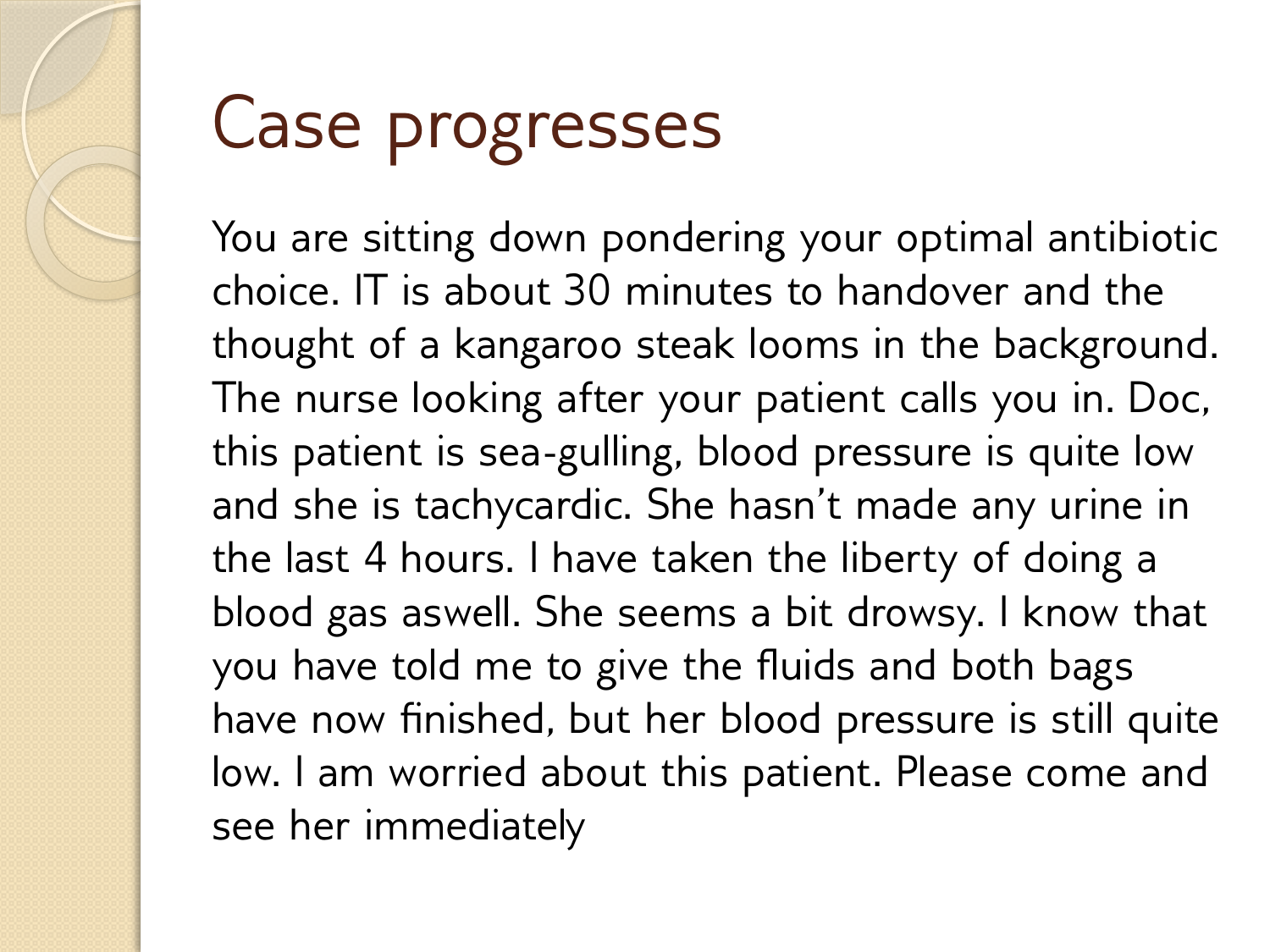

# Case progresses
You are sitting down pondering your optimal antibiotic choice. IT is about 30 minutes to handover and the thought of a kangaroo steak looms in the background. The nurse looking after your patient calls you in. Doc, this patient is sea-gulling, blood pressure is quite low and she is tachycardic. She hasn’t made any urine in the last 4 hours. I have taken the liberty of doing a blood gas aswell. She seems a bit drowsy. I know that you have told me to give the fluids and both bags have now finished, but her blood pressure is still quite low. I am worried about this patient. Please come and see her immediately